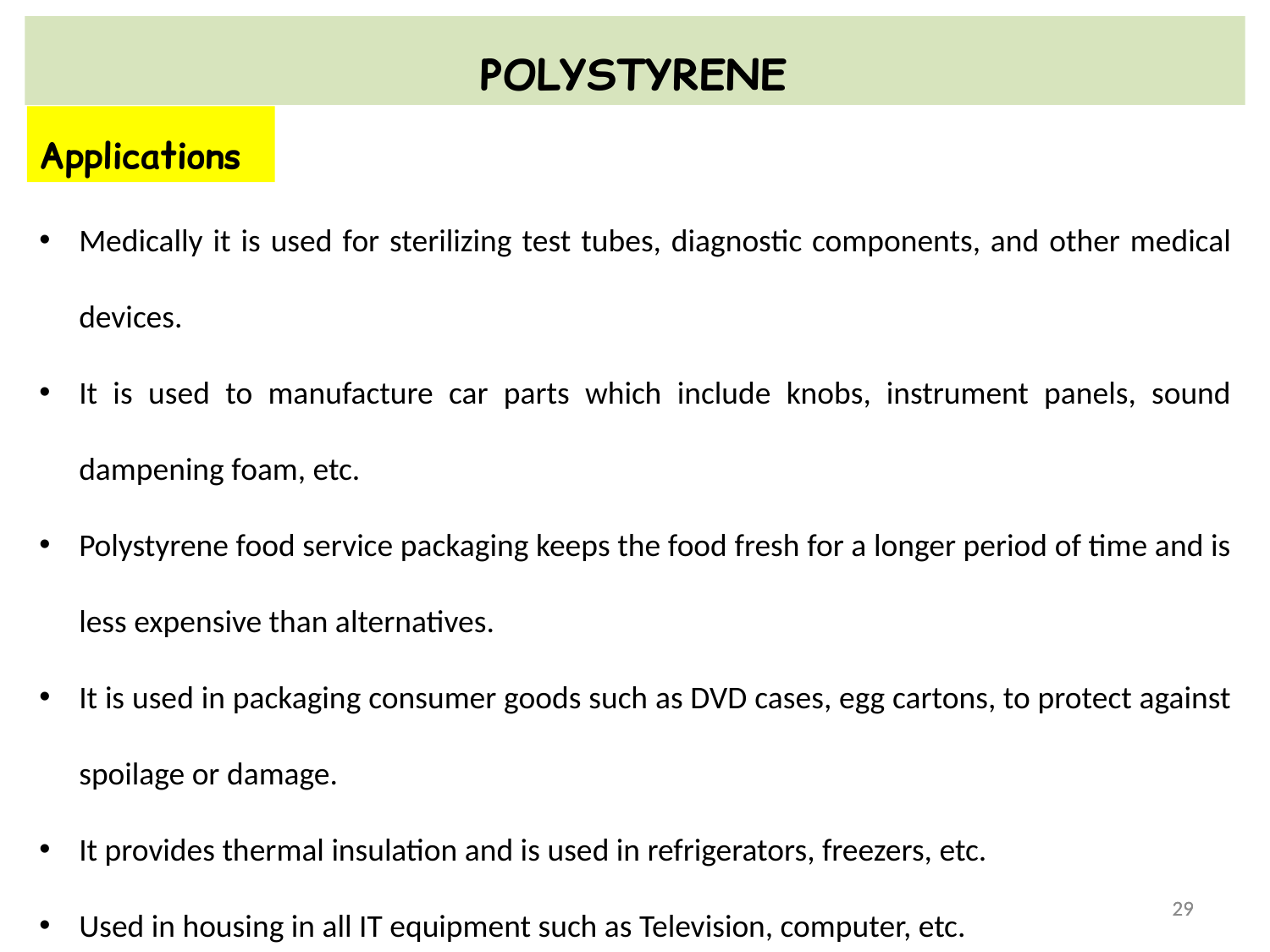

POLYSTYRENE
Applications
Medically it is used for sterilizing test tubes, diagnostic components, and other medical devices.
It is used to manufacture car parts which include knobs, instrument panels, sound dampening foam, etc.
Polystyrene food service packaging keeps the food fresh for a longer period of time and is less expensive than alternatives.
It is used in packaging consumer goods such as DVD cases, egg cartons, to protect against spoilage or damage.
It provides thermal insulation and is used in refrigerators, freezers, etc.
Used in housing in all IT equipment such as Television, computer, etc.
29
29